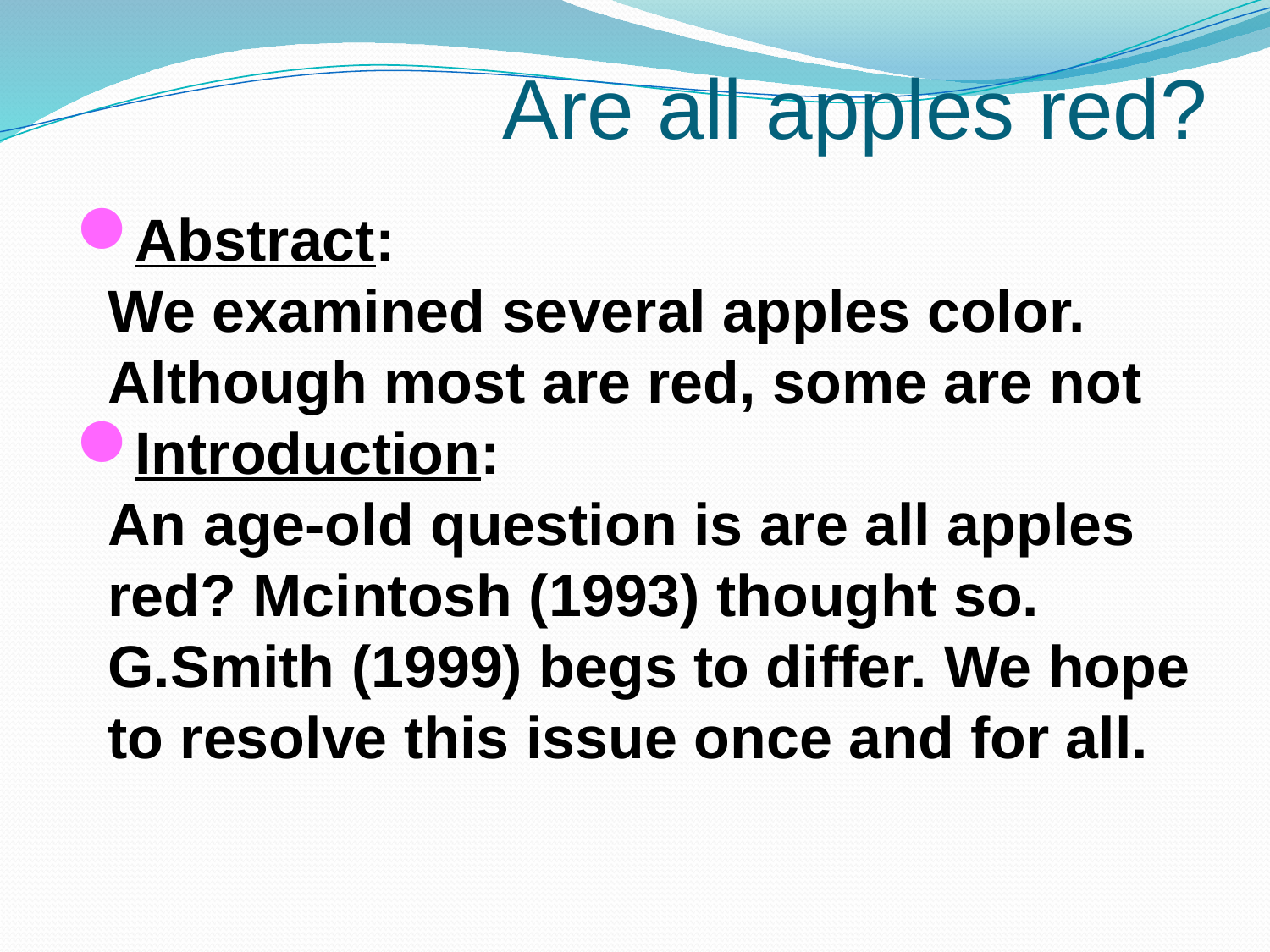

# Are all apples red?
Abstract:
We examined several apples color. Although most are red, some are not
Introduction:
An age-old question is are all apples red? Mcintosh (1993) thought so. G.Smith (1999) begs to differ. We hope to resolve this issue once and for all.